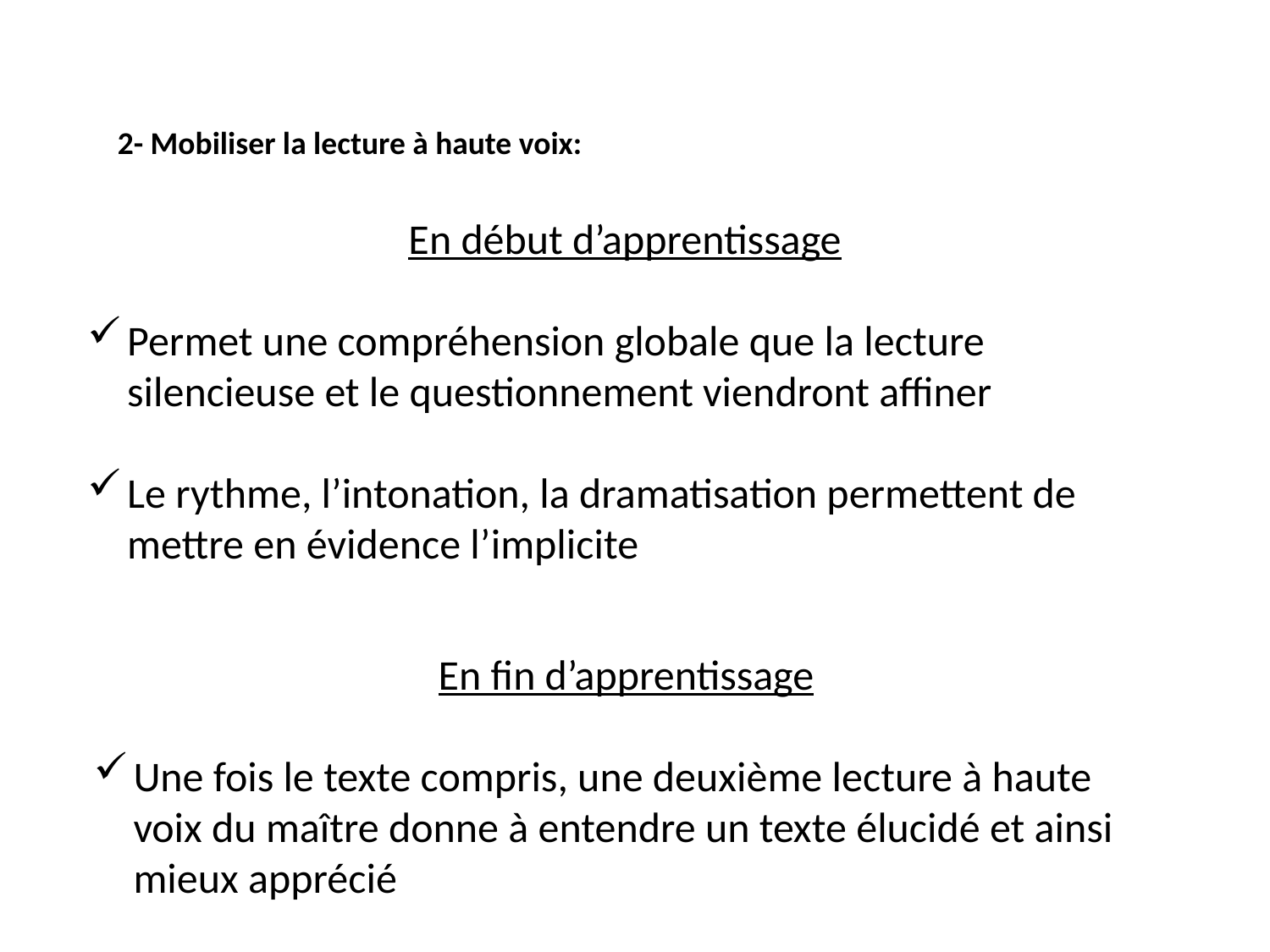

2- Mobiliser la lecture à haute voix:
En début d’apprentissage

Permet une compréhension globale que la lecture silencieuse et le questionnement viendront affiner

Le rythme, l’intonation, la dramatisation permettent de mettre en évidence l’implicite

En fin d’apprentissage

Une fois le texte compris, une deuxième lecture à haute voix du maître donne à entendre un texte élucidé et ainsi mieux apprécié